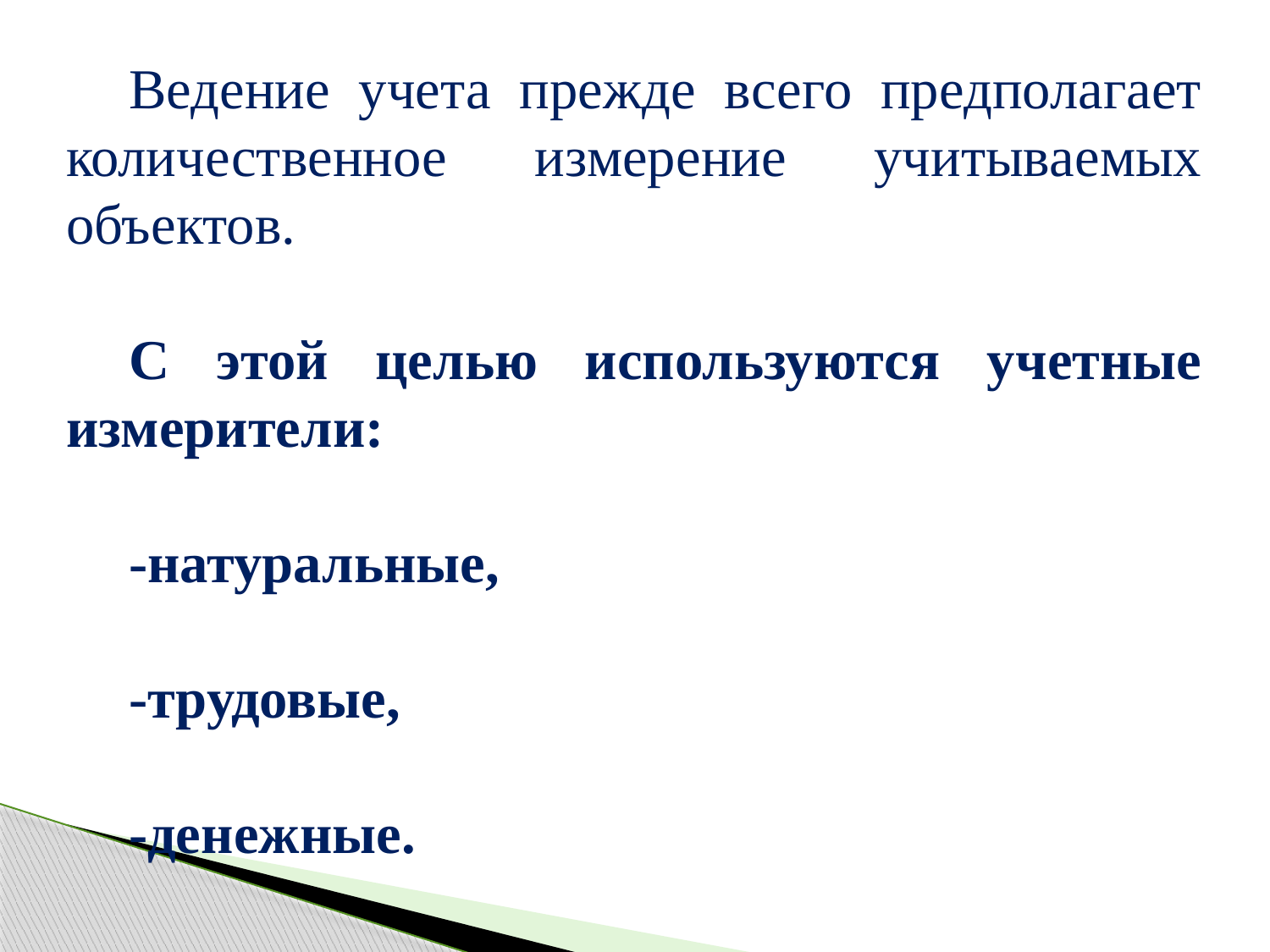

Ведение учета прежде всего предполагает количественное измерение учитываемых объектов.

С этой целью используются учетные измерители:

-натуральные,

-трудовые,

-денежные.